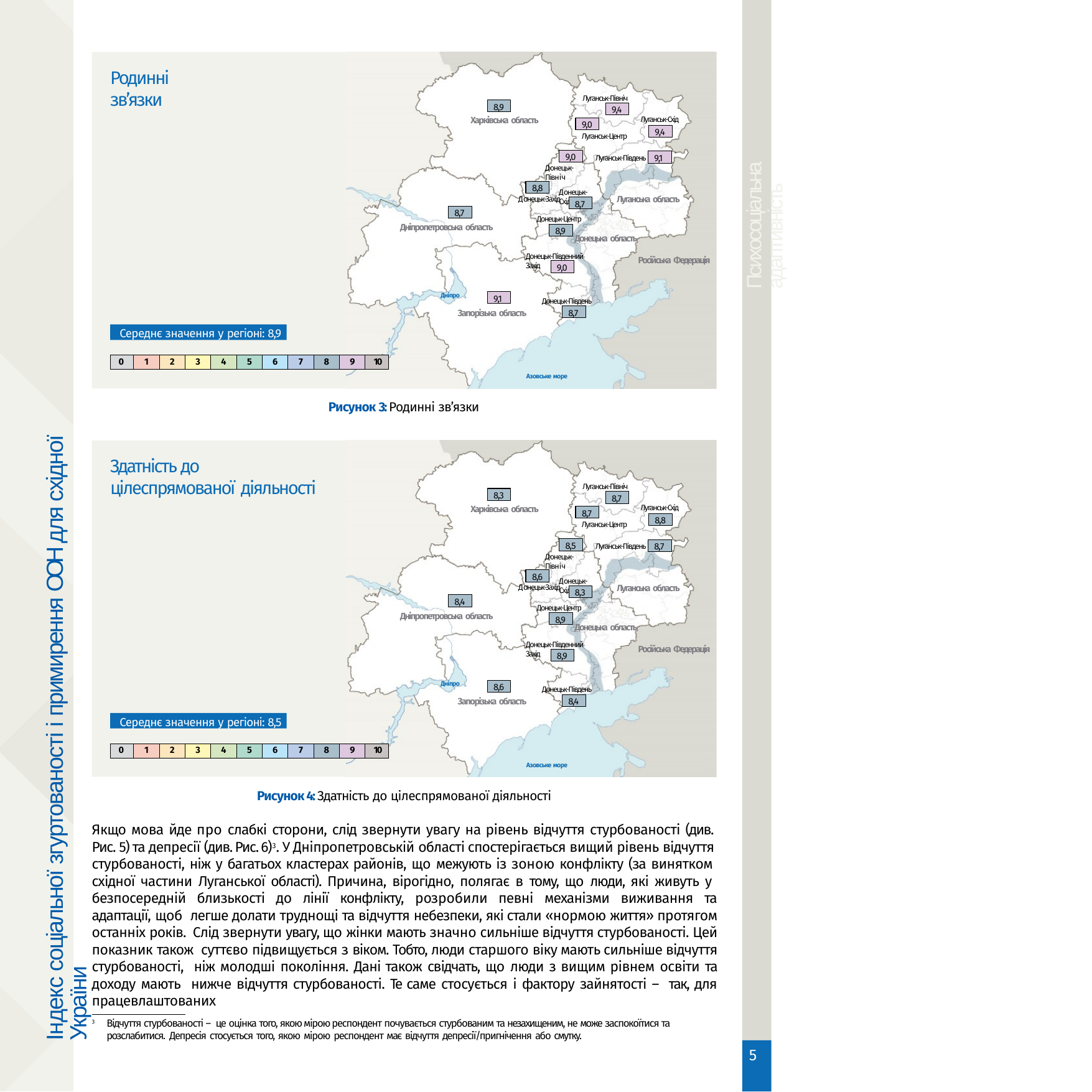

Психосоціальна адаптивність

Родинні зв’язки
Луганськ-Північ
8,9
9,4
Луганськ-Схід
Харківська область
9,0
9,4
Луганськ-Центр
9,0
9,1
Луганськ-Південь
Донецьк-Північ
8,8
Донецьк-Схід
Луганська область
Донецьк-Захід
8,7
8,7
Донецьк-Центр
Дніпропетровська область
8,9
Донецька область
Донецьк-Південний Захід
Російська Федерація
9,0
Дніпро
9,1
Донецьк-Південь
Запорізька область
8,7
Середнє значення у регіоні: 8,9
| 0 | 1 | 2 | 3 | 4 | 5 | 6 | 7 | 8 | 9 | 10 |
| --- | --- | --- | --- | --- | --- | --- | --- | --- | --- | --- |
Індекс соціальної згуртованості і примирення ООН для східної України
Азовське море
Рисунок 3: Родинні зв’язки

Здатність до цілеспрямованої  діяльності
Луганськ-Північ
8,3
8,7
Луганськ-Схід
Харківська область
8,7
8,8
Луганськ-Центр
8,5
8,7
Луганськ-Південь
Донецьк-Північ
8,6
Донецьк-Схід
Луганська область
Донецьк-Захід
8,3
8,4
Донецьк-Центр
Дніпропетровська область
8,9
Донецька область
Донецьк-Південний Захід
Російська Федерація
8,9
Дніпро
8,6
Донецьк-Південь
Запорізька область
8,4
Середнє значення у регіоні: 8,5
| 0 | 1 | 2 | 3 | 4 | 5 | 6 | 7 | 8 | 9 | 10 |
| --- | --- | --- | --- | --- | --- | --- | --- | --- | --- | --- |
Азовське море
Рисунок 4: Здатність до цілеспрямованої діяльності

Якщо мова йде про слабкі сторони, слід звернути увагу на рівень відчуття стурбованості (див.  Рис. 5) та депресії (див. Рис. 6)3. У Дніпропетровській області спостерігається вищий рівень відчуття  стурбованості, ніж у багатьох кластерах районів, що межують із зоною конфлікту (за винятком  східної частини Луганської області). Причина, вірогідно, полягає в тому, що люди, які живуть у  безпосередній близькості до лінії конфлікту, розробили певні механізми виживання та адаптації, щоб  легше долати труднощі та відчуття небезпеки, які стали «нормою життя» протягом останніх років.  Слід звернути увагу, що жінки мають значно сильніше відчуття стурбованості. Цей показник також  суттєво підвищується з віком. Тобто, люди старшого віку мають сильніше відчуття стурбованості,  ніж молодші покоління. Дані також свідчать, що люди з вищим рівнем освіти та доходу мають  нижче відчуття стурбованості. Те саме стосується і фактору зайнятості – так, для працевлаштованих

Відчуття стурбованості – це оцінка того, якою мірою респондент почувається стурбованим та незахищеним, не може заспокоїтися та розслабитися.  Депресія стосується того, якою мірою респондент має відчуття депресії/пригнічення або смутку.
3
5